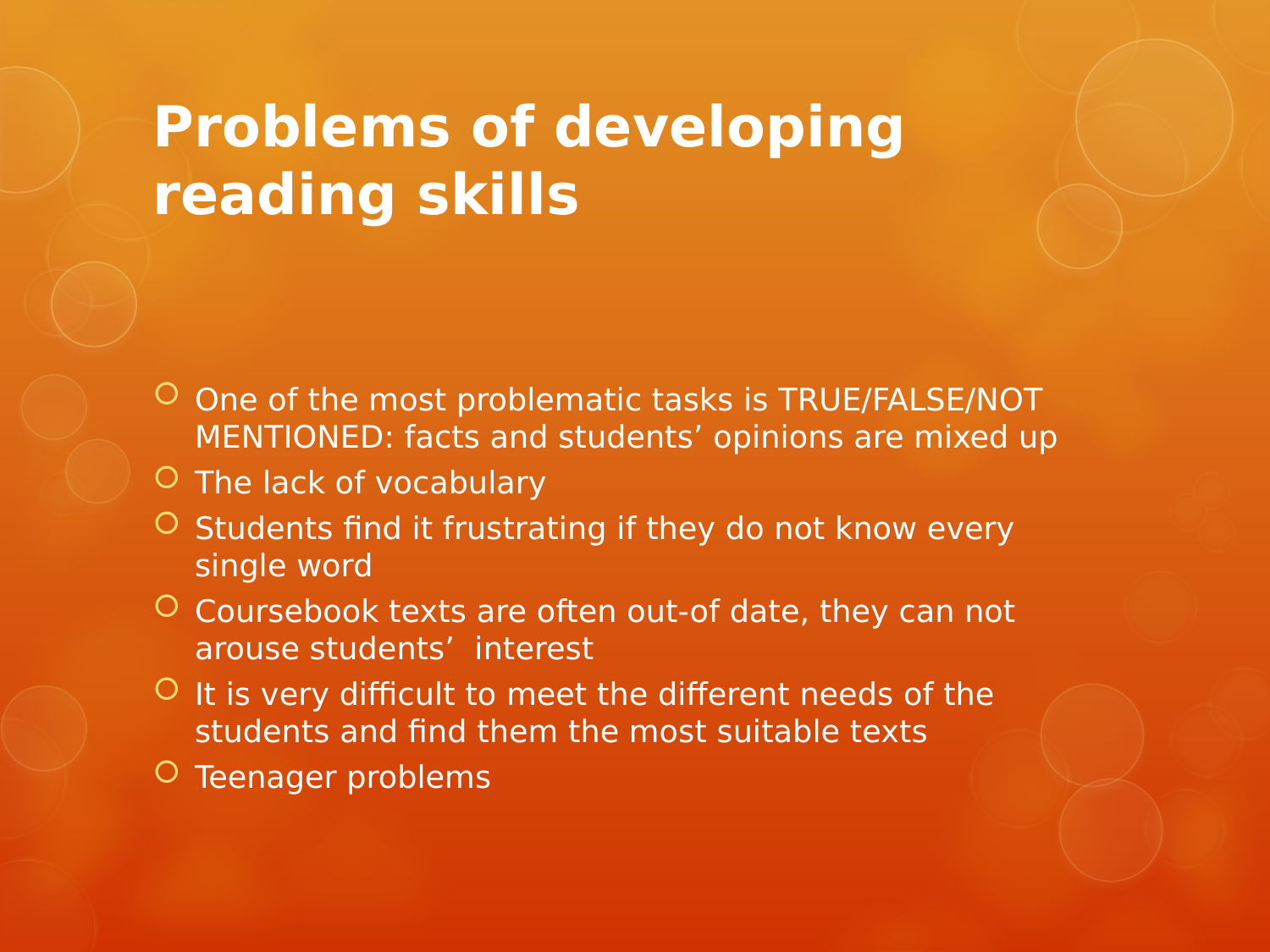

# Problems of developing reading skills

One of the most problematic tasks is TRUE/FALSE/NOT MENTIONED: facts and students’ opinions are mixed up
The lack of vocabulary
Students find it frustrating if they do not know every single word
Coursebook texts are often out-of date, they can not arouse students’  interest
It is very difficult to meet the different needs of the students and find them the most suitable texts
Teenager problems